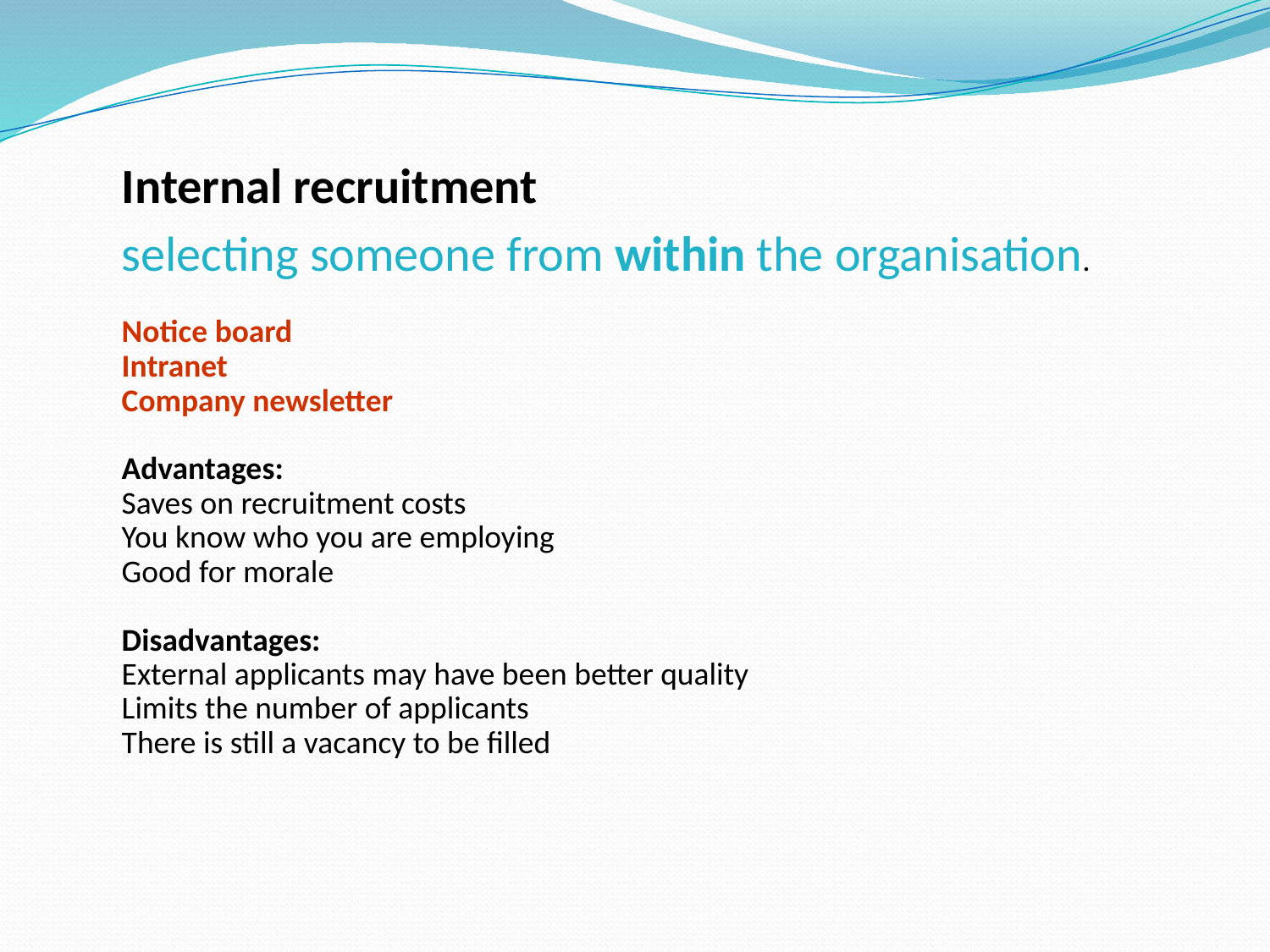

Internal recruitment
selecting someone from within the organisation.

Notice board
Intranet
Company newsletter

Advantages:
Saves on recruitment costs
You know who you are employing
Good for morale

Disadvantages:
External applicants may have been better quality
Limits the number of applicants
There is still a vacancy to be filled